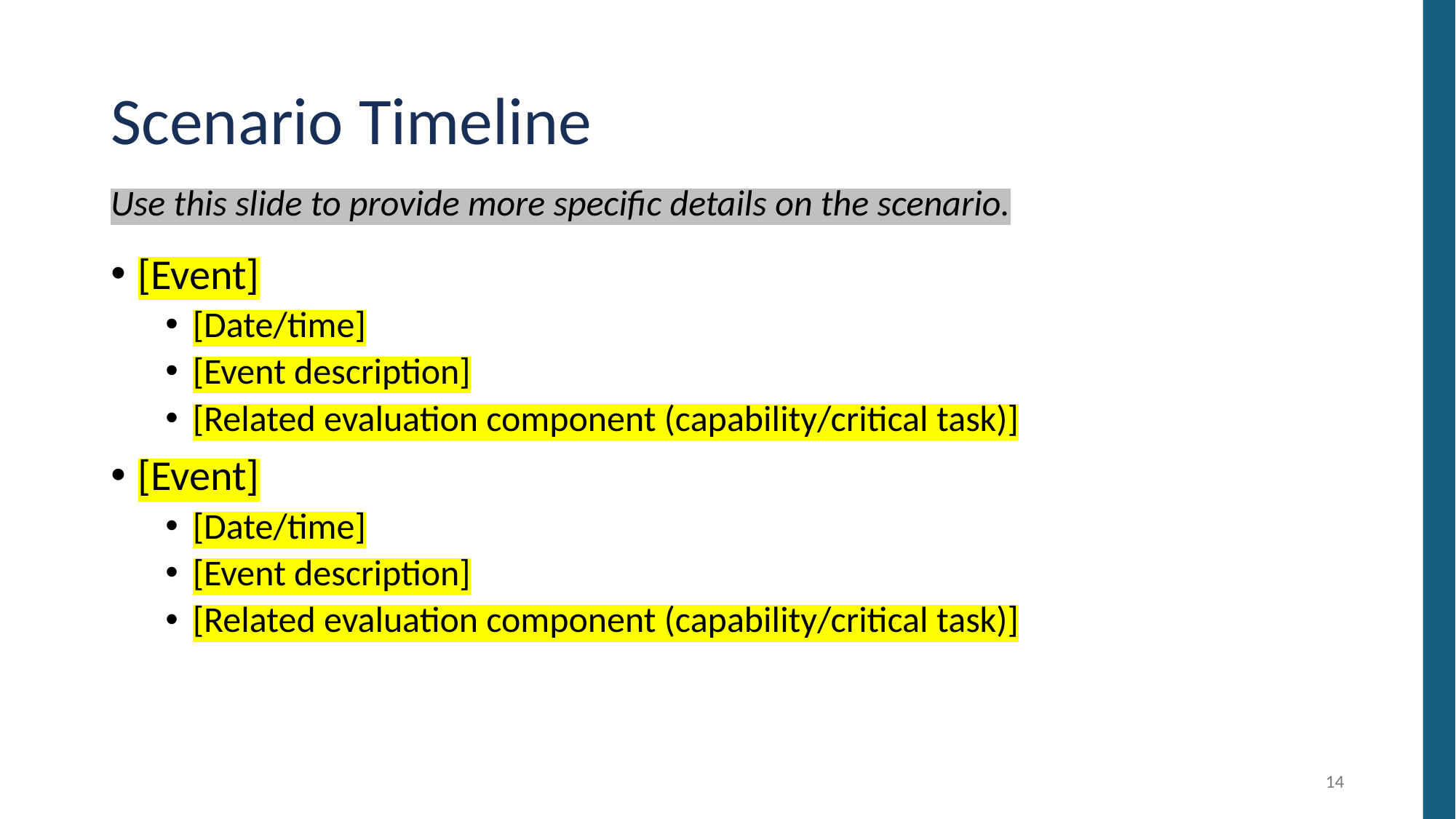

# Scenario Timeline
Use this slide to provide more specific details on the scenario.
[Event]
[Date/time]
[Event description]
[Related evaluation component (capability/critical task)]
[Event]
[Date/time]
[Event description]
[Related evaluation component (capability/critical task)]

14